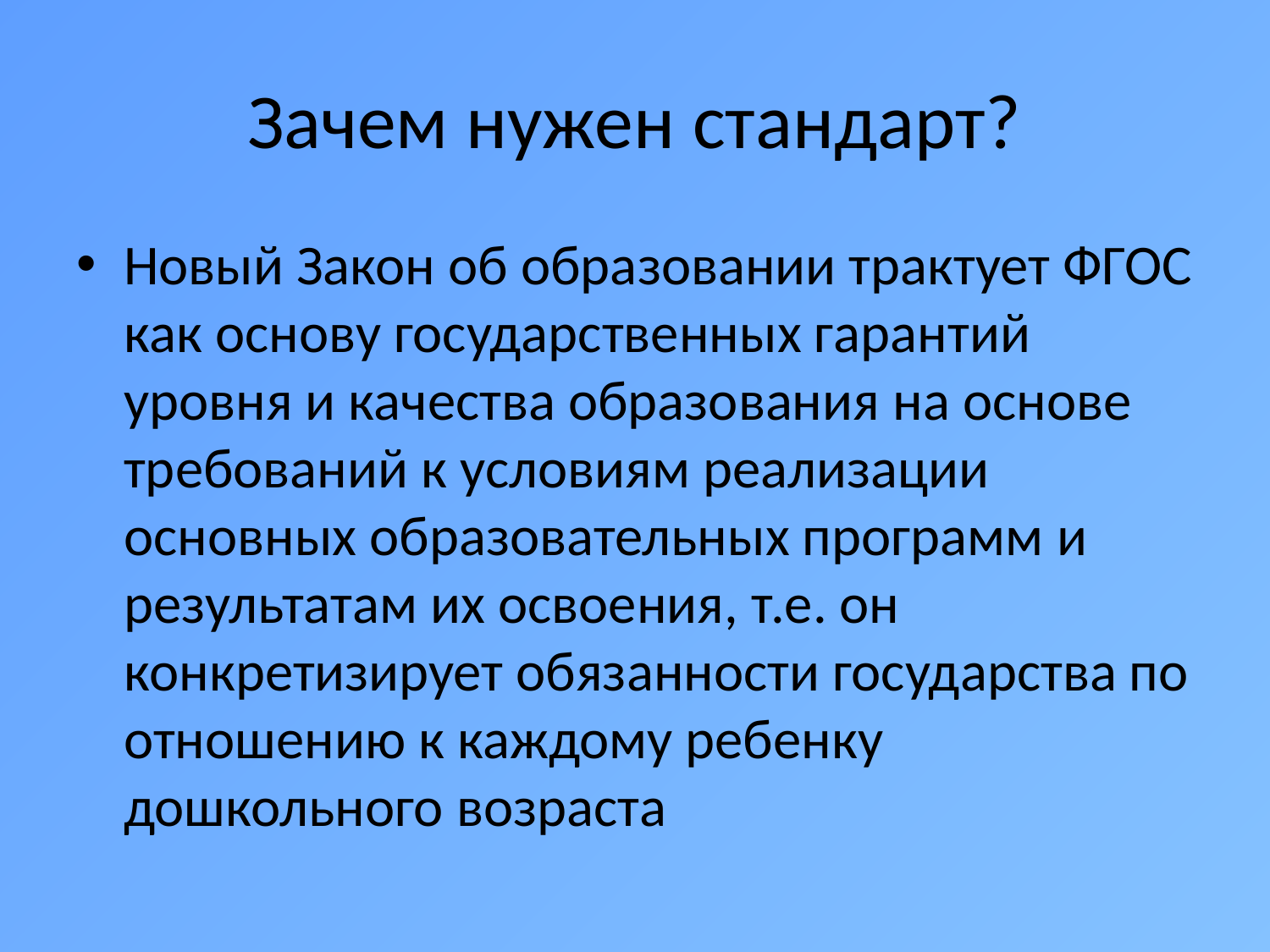

# Зачем нужен стандарт?
Новый Закон об образовании трактует ФГОС как основу государственных гарантий уровня и качества образования на основе требований к условиям реализации основных образовательных программ и результатам их освоения, т.е. он конкретизирует обязанности государства по отношению к каждому ребенку дошкольного возраста